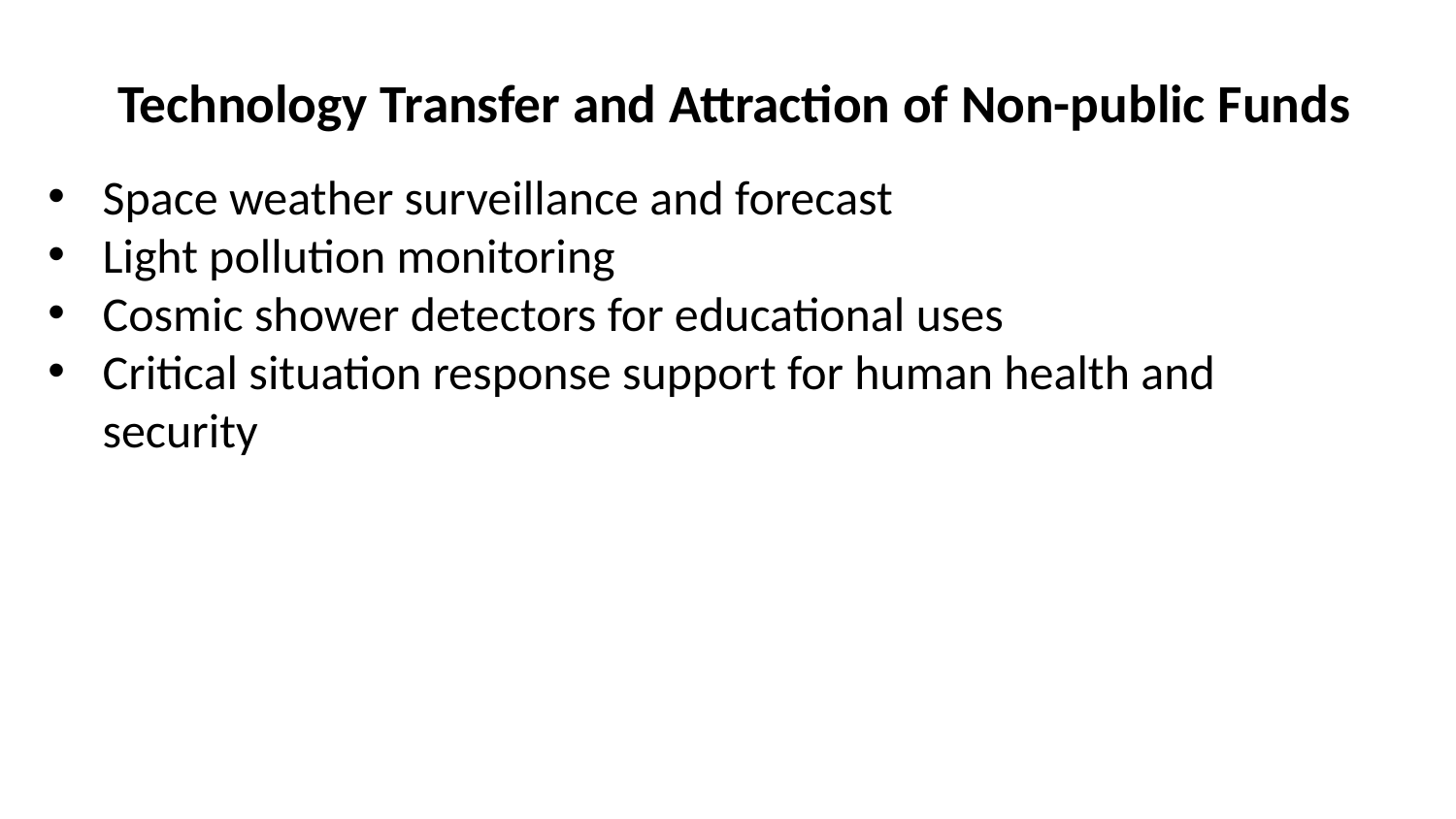

# Technology Transfer and Attraction of Non-public Funds
Space weather surveillance and forecast
Light pollution monitoring
Cosmic shower detectors for educational uses
Critical situation response support for human health and security